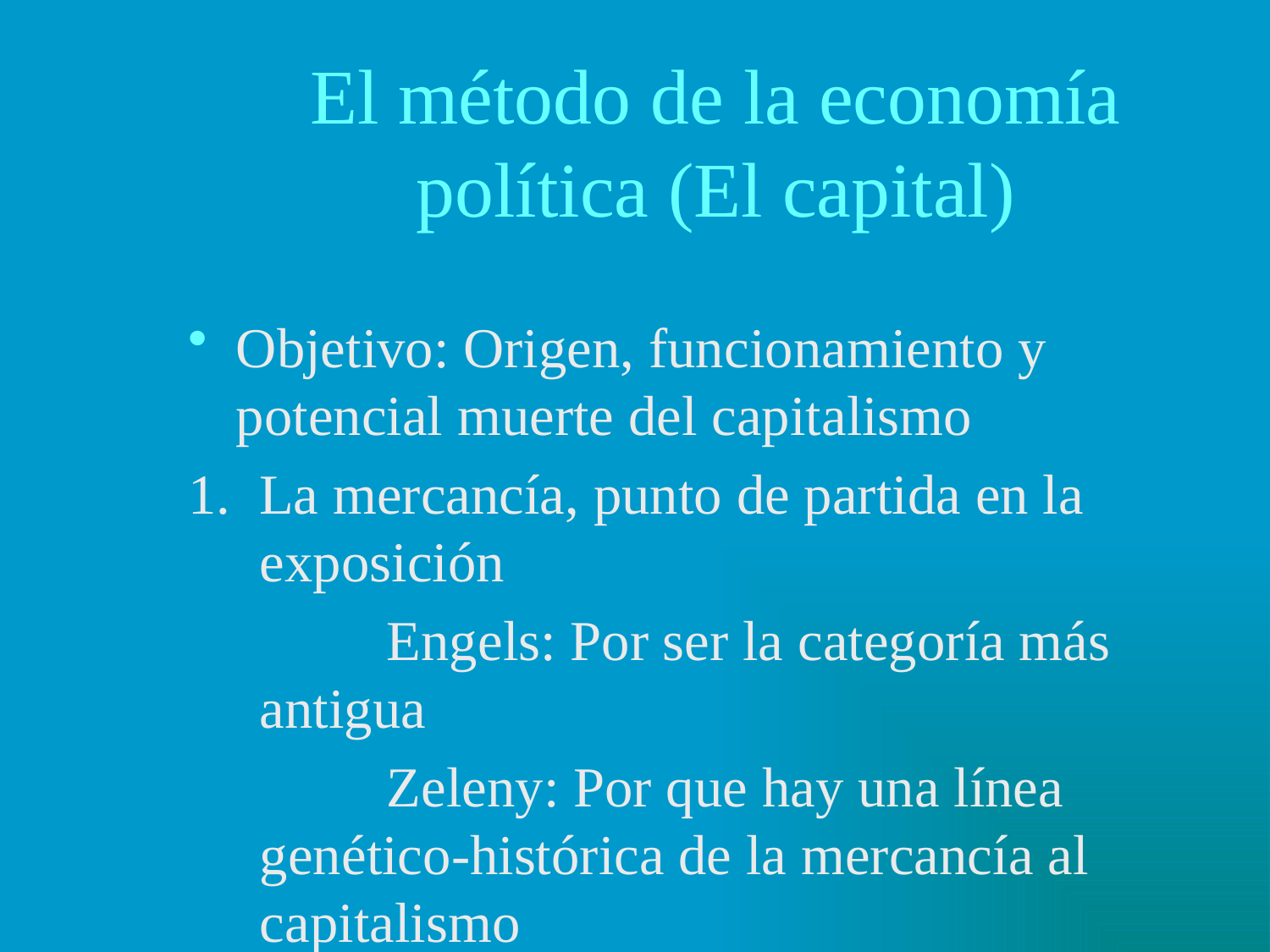

# El método de la economía política (El capital)
Objetivo: Origen, funcionamiento y potencial muerte del capitalismo
1.  La mercancía, punto de partida en la exposición
		Engels: Por ser la categoría más antigua
		Zeleny: Por que hay una línea genético-histórica de la mercancía al capitalismo